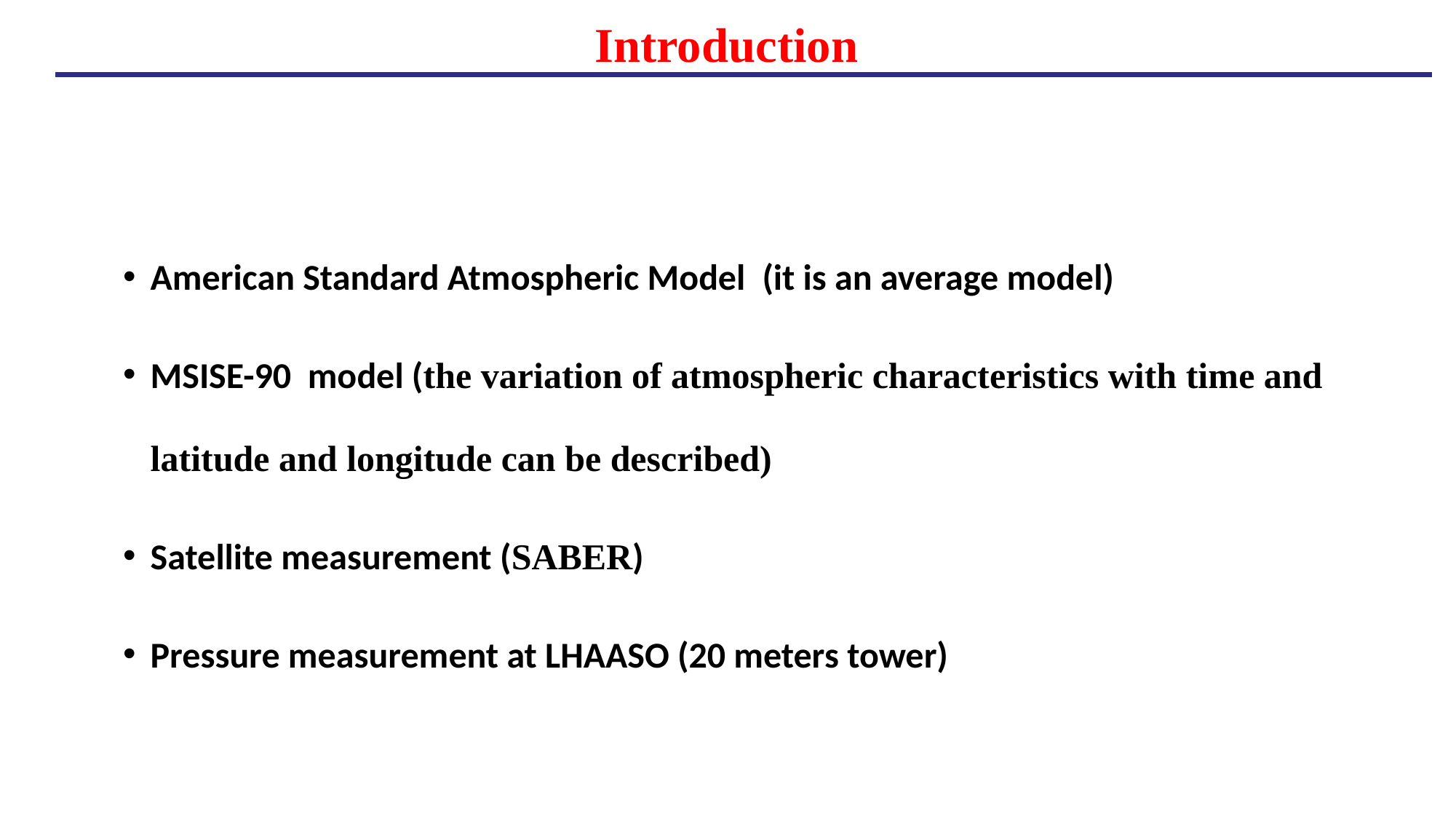

Introduction
American Standard Atmospheric Model  (it is an average model)
MSISE-90  model (the variation of atmospheric characteristics with time and latitude and longitude can be described)
Satellite measurement (SABER)
Pressure measurement at LHAASO (20 meters tower)